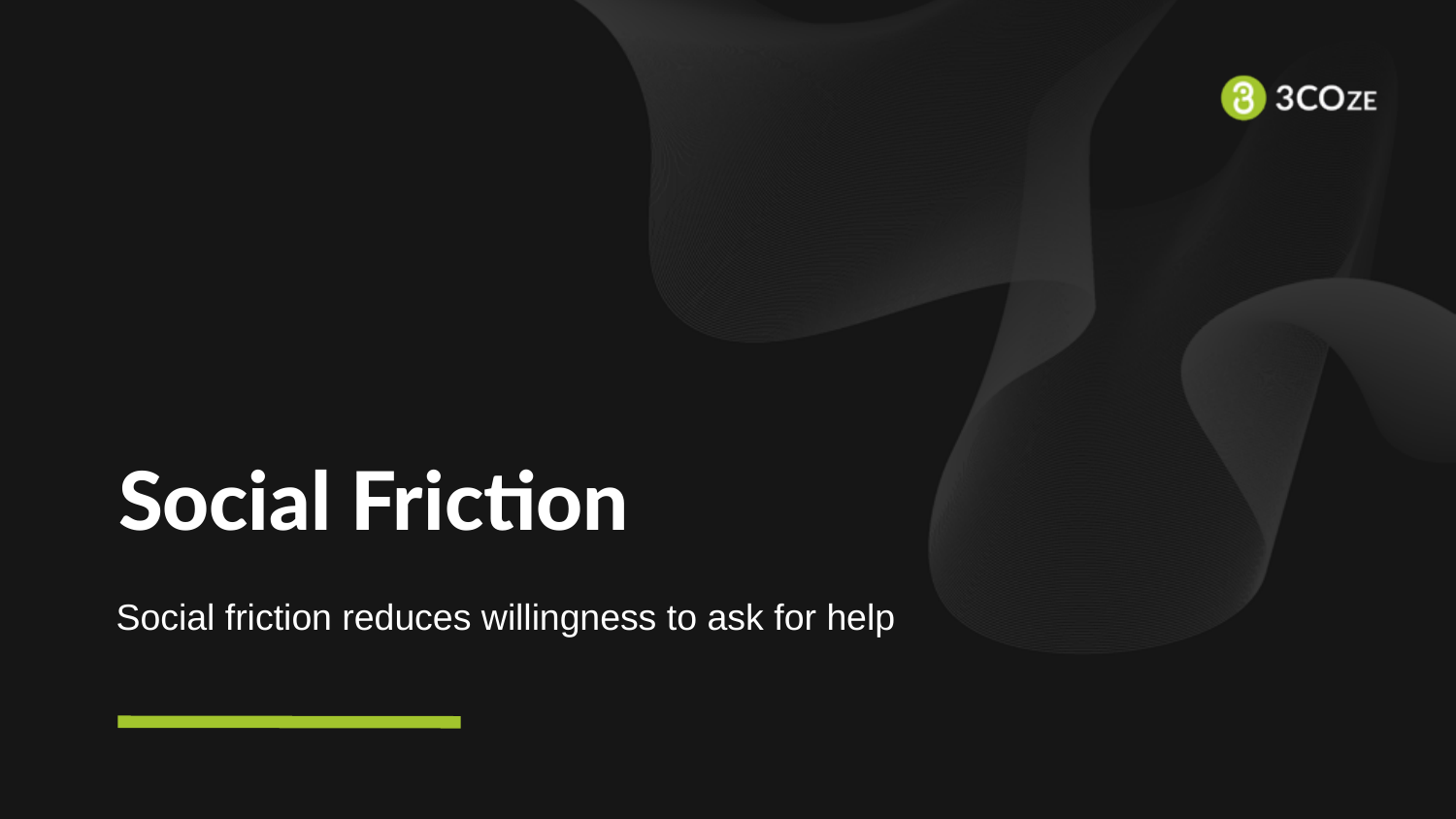

# Social Friction
Social friction reduces willingness to ask for help